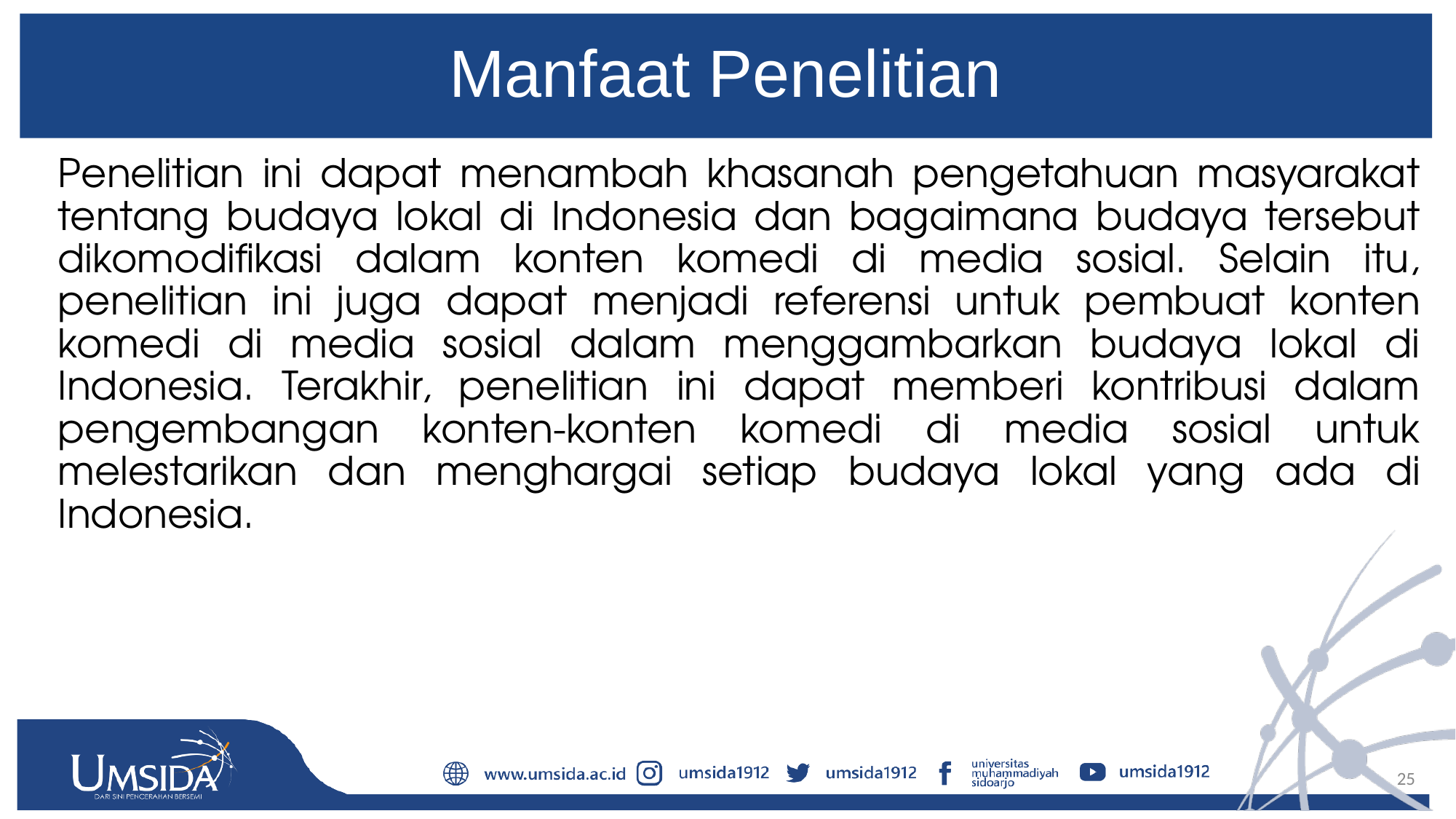

# Manfaat Penelitian
Penelitian ini dapat menambah khasanah pengetahuan masyarakat tentang budaya lokal di Indonesia dan bagaimana budaya tersebut dikomodifikasi dalam konten komedi di media sosial. Selain itu, penelitian ini juga dapat menjadi referensi untuk pembuat konten komedi di media sosial dalam menggambarkan budaya lokal di Indonesia. Terakhir, penelitian ini dapat memberi kontribusi dalam pengembangan konten-konten komedi di media sosial untuk melestarikan dan menghargai setiap budaya lokal yang ada di Indonesia.